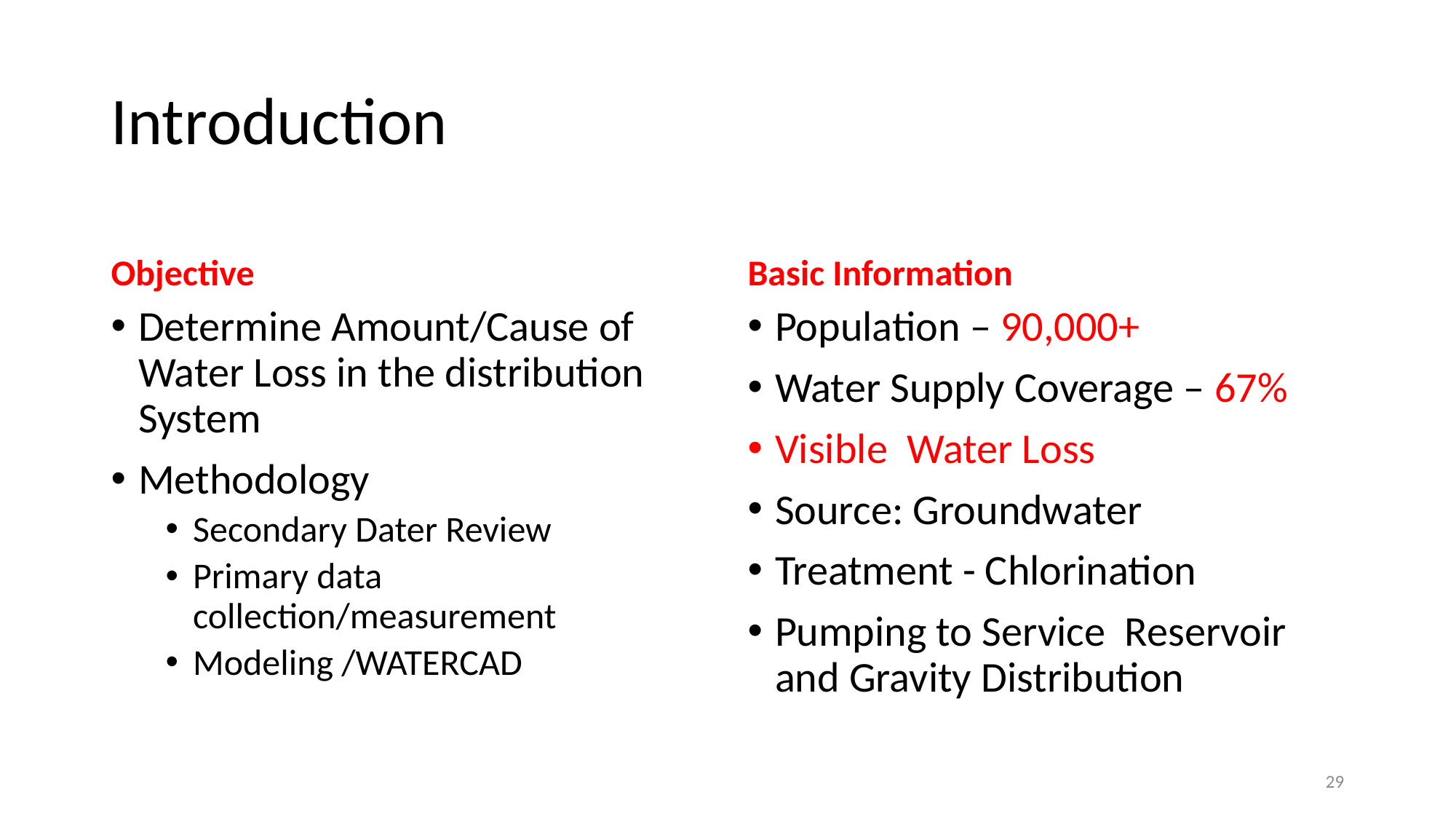

# Introduction
Objective
Basic Information
Determine Amount/Cause of Water Loss in the distribution System
Methodology
Secondary Dater Review
Primary data collection/measurement
Modeling /WATERCAD
Population – 90,000+
Water Supply Coverage – 67%
Visible  Water Loss
Source: Groundwater
Treatment - Chlorination
Pumping to Service  Reservoir and Gravity Distribution

29